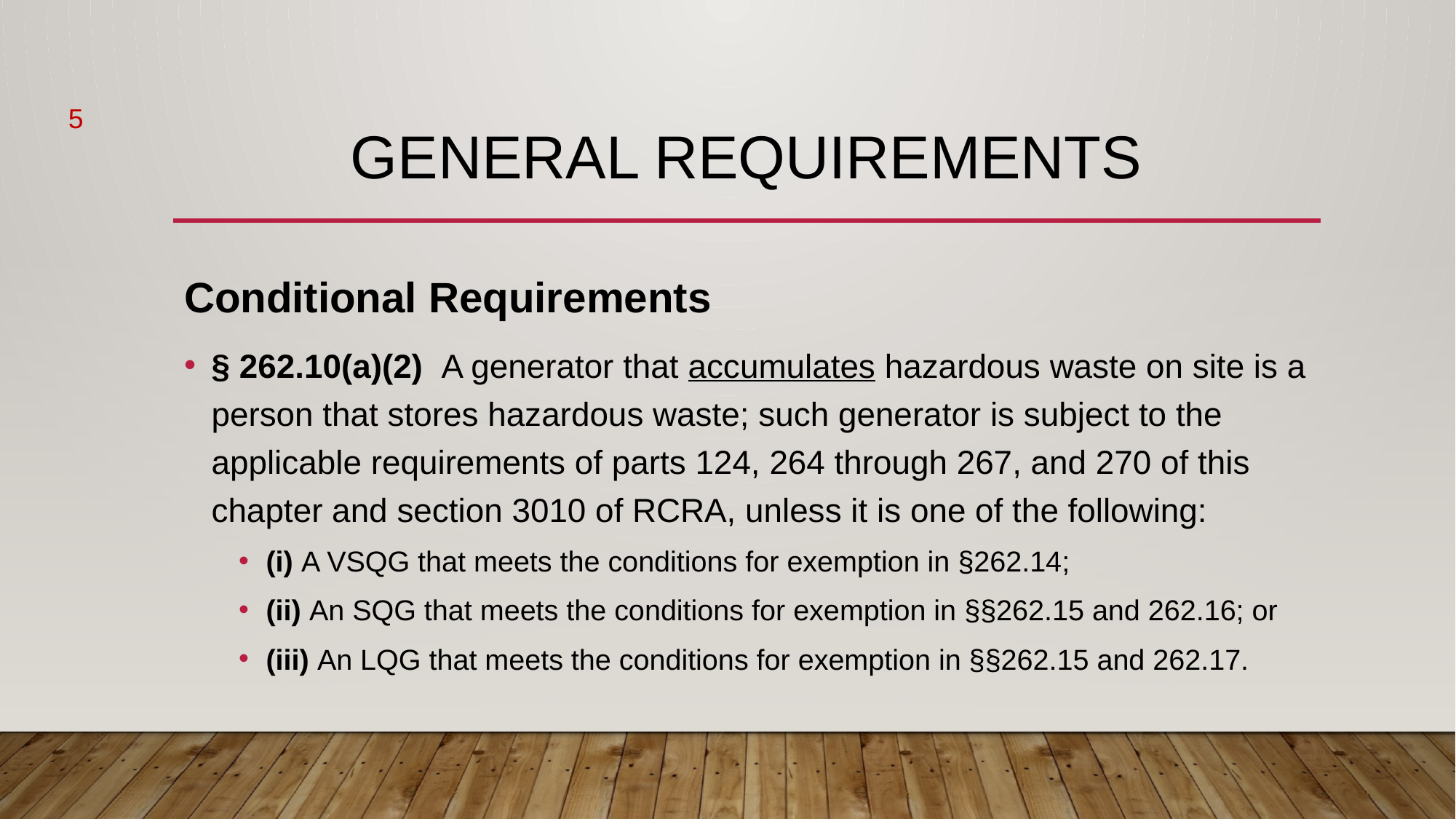

5
# General Requirements
Conditional Requirements
§ 262.10(a)(2)  A generator that accumulates hazardous waste on site is a person that stores hazardous waste; such generator is subject to the applicable requirements of parts 124, 264 through 267, and 270 of this chapter and section 3010 of RCRA, unless it is one of the following:
(i) A VSQG that meets the conditions for exemption in §262.14;
(ii) An SQG that meets the conditions for exemption in §§262.15 and 262.16; or
(iii) An LQG that meets the conditions for exemption in §§262.15 and 262.17.